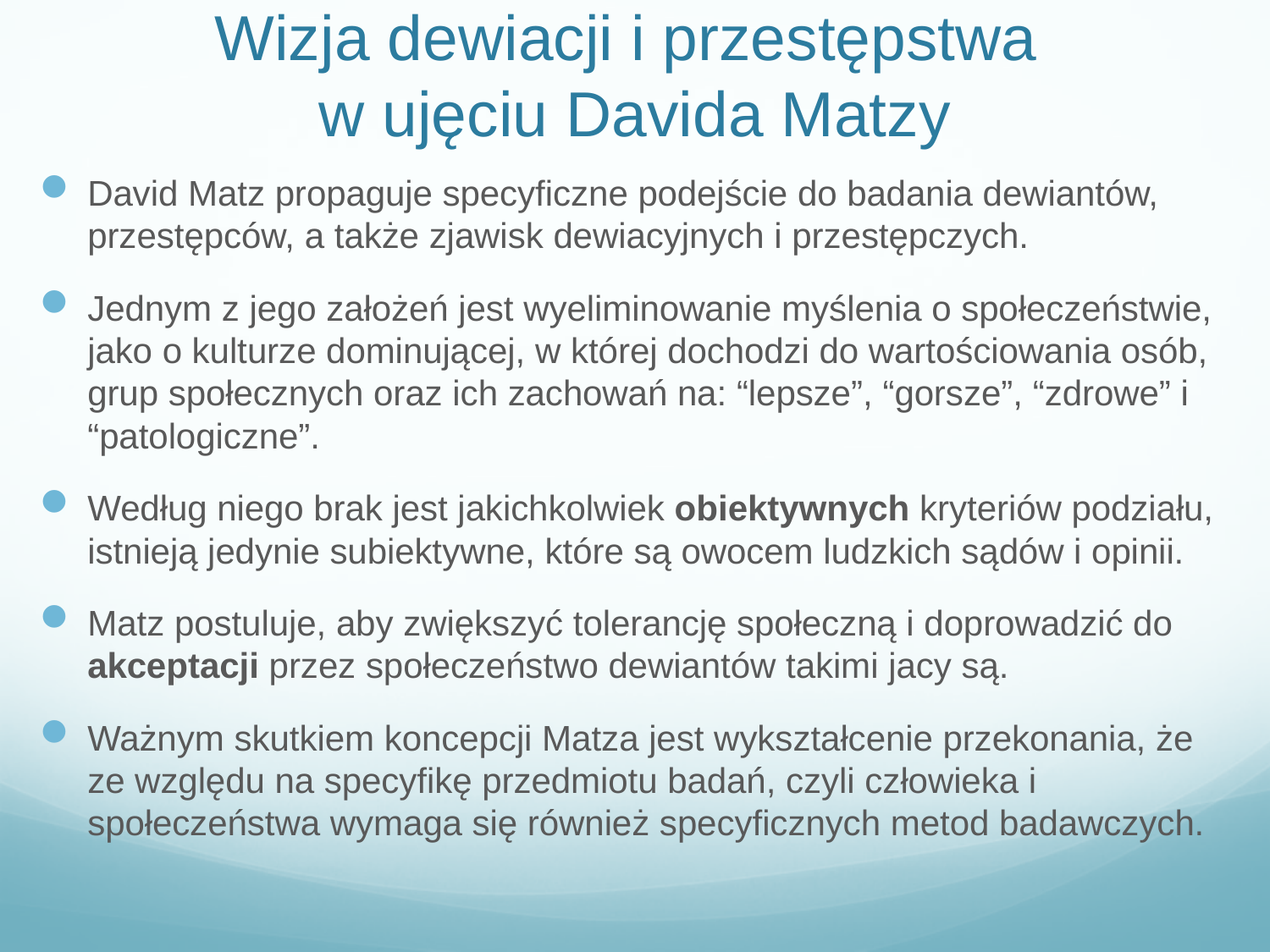

# Wizja dewiacji i przestępstwa w ujęciu Davida Matzy
David Matz propaguje specyficzne podejście do badania dewiantów, przestępców, a także zjawisk dewiacyjnych i przestępczych.
Jednym z jego założeń jest wyeliminowanie myślenia o społeczeństwie, jako o kulturze dominującej, w której dochodzi do wartościowania osób, grup społecznych oraz ich zachowań na: “lepsze”, “gorsze”, “zdrowe” i “patologiczne”.
Według niego brak jest jakichkolwiek obiektywnych kryteriów podziału, istnieją jedynie subiektywne, które są owocem ludzkich sądów i opinii.
Matz postuluje, aby zwiększyć tolerancję społeczną i doprowadzić do akceptacji przez społeczeństwo dewiantów takimi jacy są.
Ważnym skutkiem koncepcji Matza jest wykształcenie przekonania, że ze względu na specyfikę przedmiotu badań, czyli człowieka i społeczeństwa wymaga się również specyficznych metod badawczych.